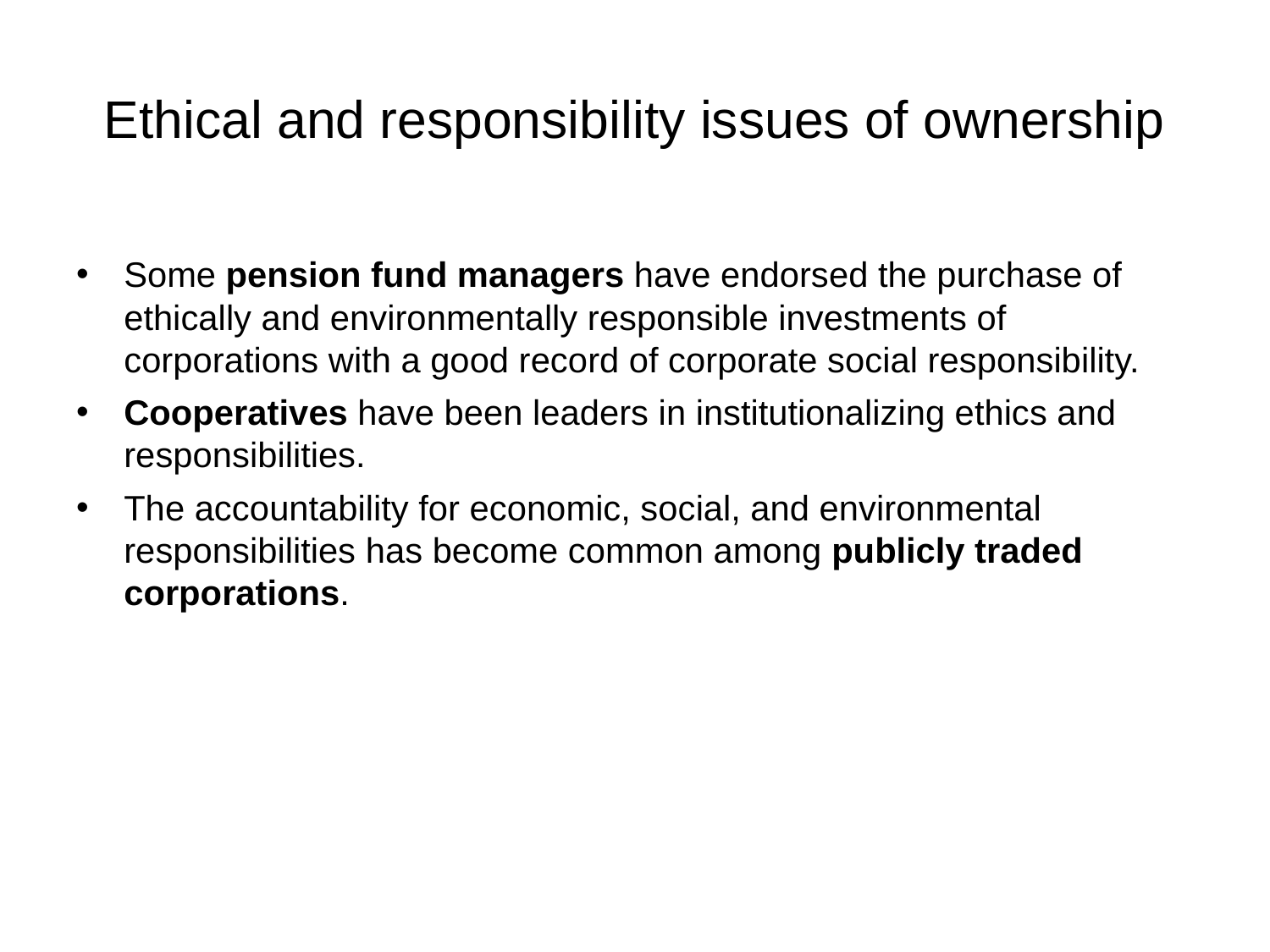

# Ethical and responsibility issues of ownership
Some pension fund managers have endorsed the purchase of ethically and environmentally responsible investments of corporations with a good record of corporate social responsibility.
Cooperatives have been leaders in institutionalizing ethics and responsibilities.
The accountability for economic, social, and environmental responsibilities has become common among publicly traded corporations.